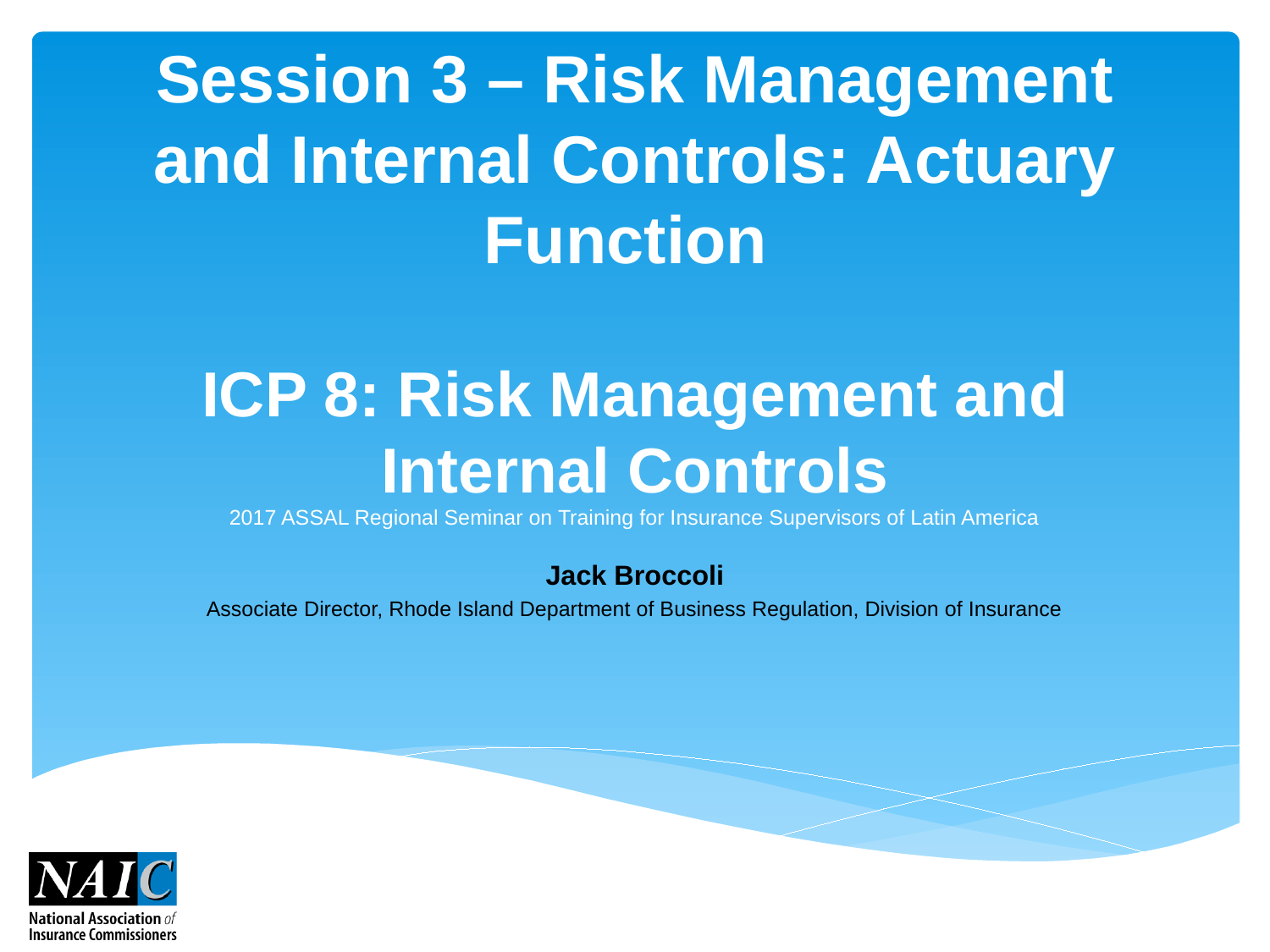

# Session 3 – Risk Management and Internal Controls: Actuary Function ICP 8: Risk Management and Internal Controls
2017 ASSAL Regional Seminar on Training for Insurance Supervisors of Latin America

Jack Broccoli
Associate Director, Rhode Island Department of Business Regulation, Division of Insurance